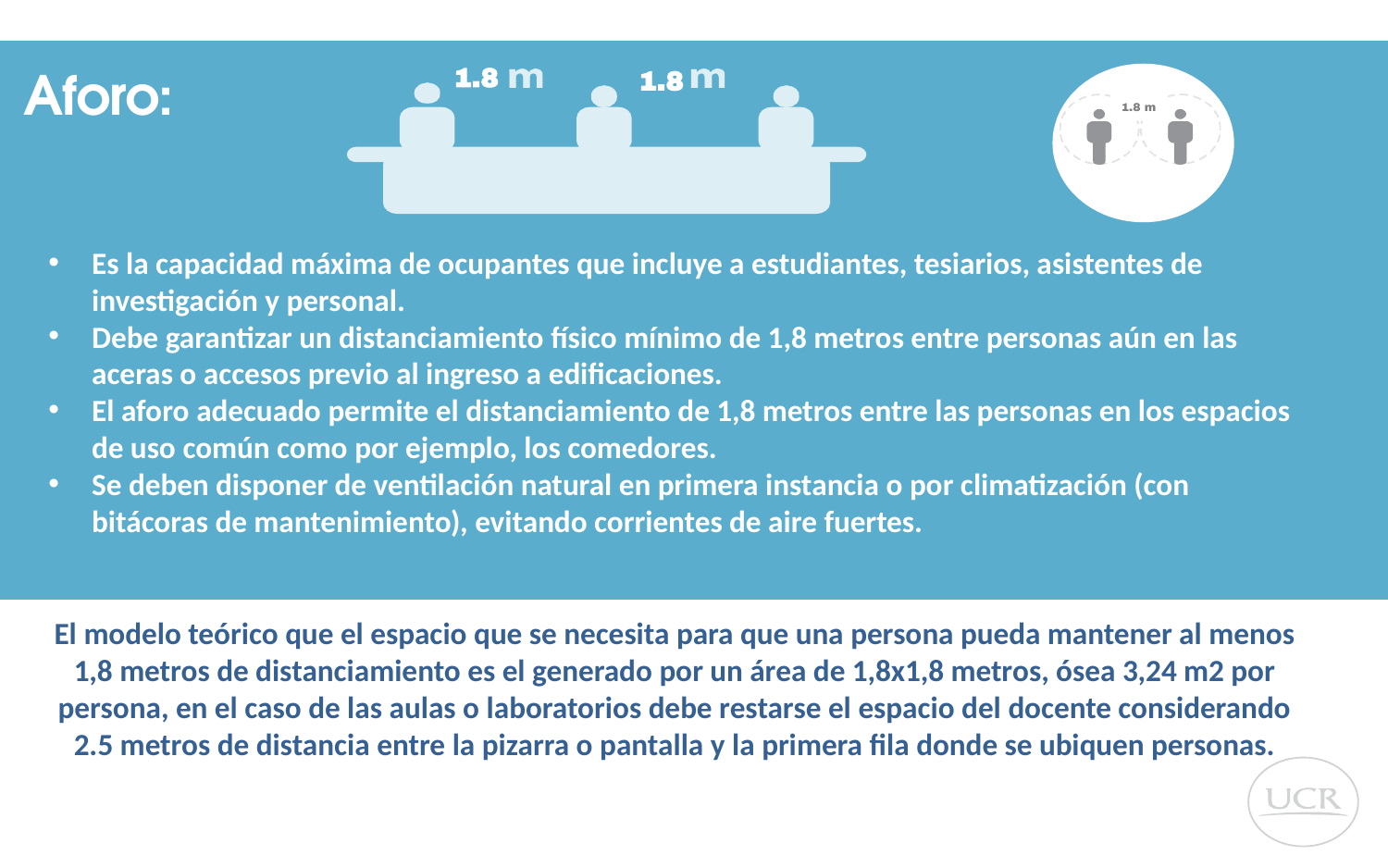

1.8
Aforo:
1.8

1.8 m

Es la capacidad máxima de ocupantes que incluye a estudiantes, tesiarios, asistentes de investigación y personal.
Debe garantizar un distanciamiento físico mínimo de 1,8 metros entre personas aún en las aceras o accesos previo al ingreso a edificaciones.
El aforo adecuado permite el distanciamiento de 1,8 metros entre las personas en los espacios de uso común como por ejemplo, los comedores.
Se deben disponer de ventilación natural en primera instancia o por climatización (con bitácoras de mantenimiento), evitando corrientes de aire fuertes.
1.8

El modelo teórico que el espacio que se necesita para que una persona pueda mantener al menos 1,8 metros de distanciamiento es el generado por un área de 1,8x1,8 metros, ósea 3,24 m2 por persona, en el caso de las aulas o laboratorios debe restarse el espacio del docente considerando 2.5 metros de distancia entre la pizarra o pantalla y la primera fila donde se ubiquen personas.